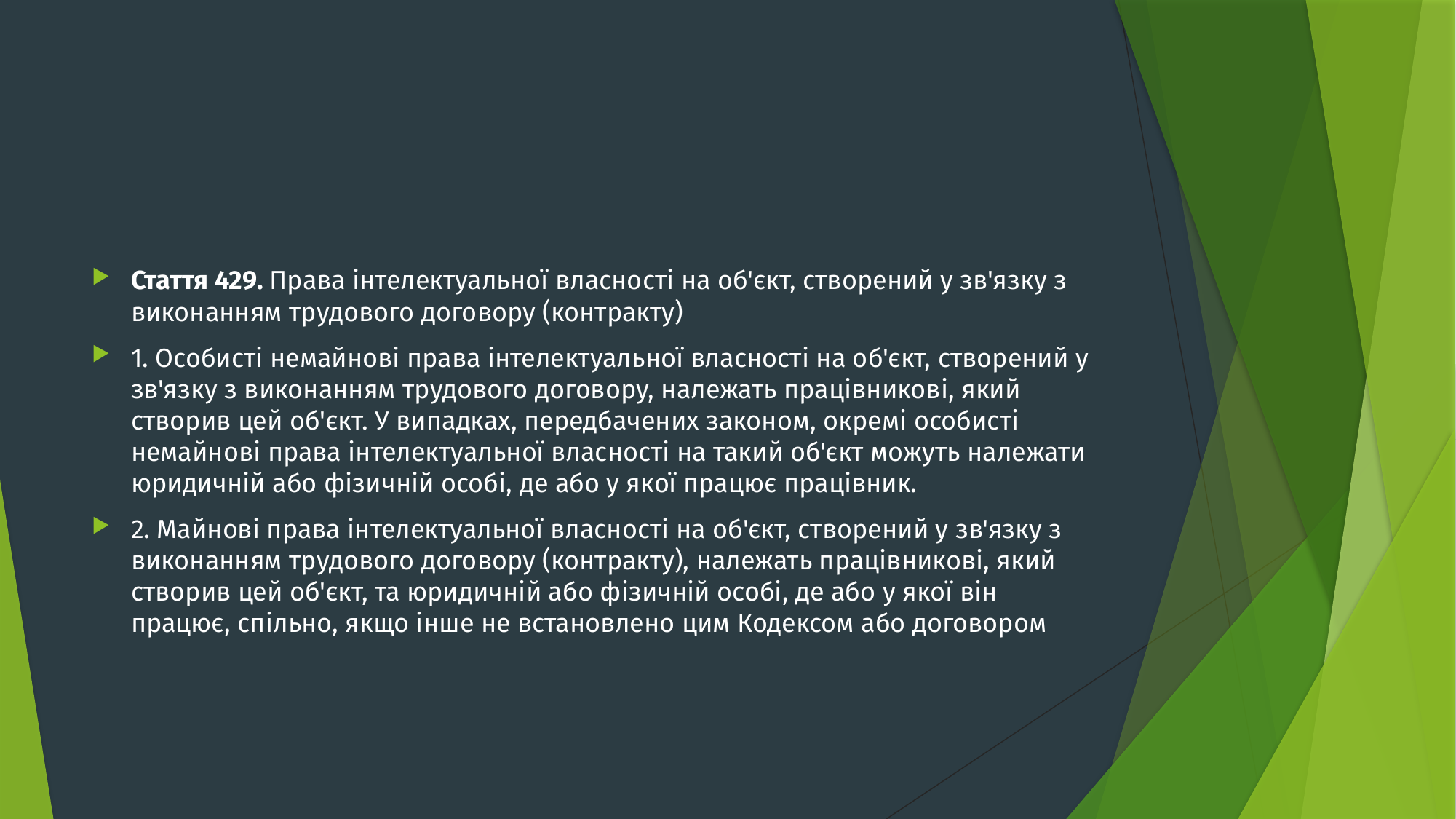

#
Стаття 429. Права інтелектуальної власності на об'єкт, створений у зв'язку з виконанням трудового договору (контракту)
1. Особисті немайнові права інтелектуальної власності на об'єкт, створений у зв'язку з виконанням трудового договору, належать працівникові, який створив цей об'єкт. У випадках, передбачених законом, окремі особисті немайнові права інтелектуальної власності на такий об'єкт можуть належати юридичній або фізичній особі, де або у якої працює працівник.
2. Майнові права інтелектуальної власності на об'єкт, створений у зв'язку з виконанням трудового договору (контракту), належать працівникові, який створив цей об'єкт, та юридичній або фізичній особі, де або у якої він працює, спільно, якщо інше не встановлено цим Кодексом або договором